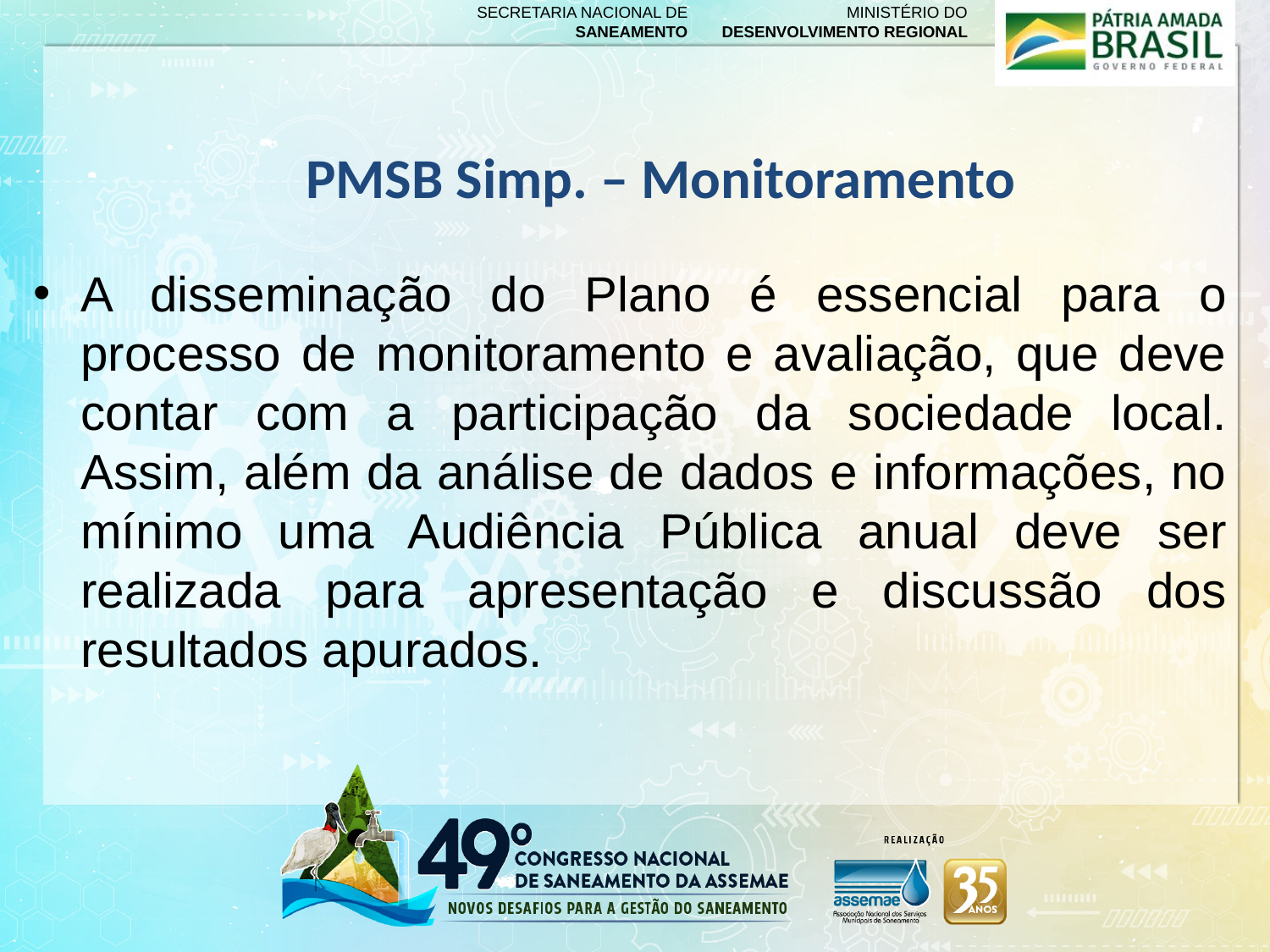

PMSB Simp. – Monitoramento
#
A disseminação do Plano é essencial para o processo de monitoramento e avaliação, que deve contar com a participação da sociedade local. Assim, além da análise de dados e informações, no mínimo uma Audiência Pública anual deve ser realizada para apresentação e discussão dos resultados apurados.